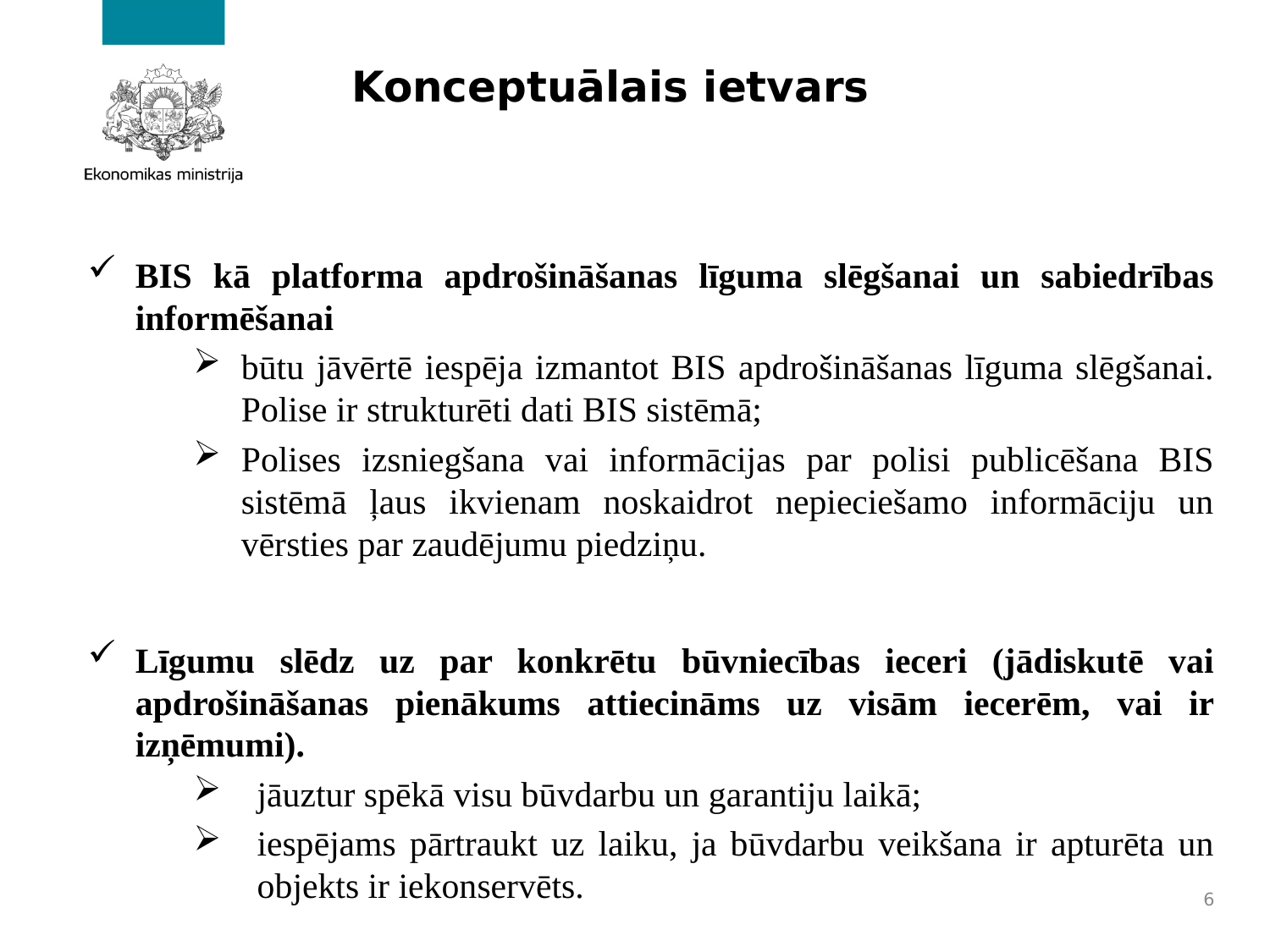

# Konceptuālais ietvars

BIS kā platforma apdrošināšanas līguma slēgšanai un sabiedrības informēšanai
būtu jāvērtē iespēja izmantot BIS apdrošināšanas līguma slēgšanai. Polise ir strukturēti dati BIS sistēmā;
Polises izsniegšana vai informācijas par polisi publicēšana BIS sistēmā ļaus ikvienam noskaidrot nepieciešamo informāciju un vērsties par zaudējumu piedziņu.

Līgumu slēdz uz par konkrētu būvniecības ieceri (jādiskutē vai apdrošināšanas pienākums attiecināms uz visām iecerēm, vai ir izņēmumi).
jāuztur spēkā visu būvdarbu un garantiju laikā;
iespējams pārtraukt uz laiku, ja būvdarbu veikšana ir apturēta un objekts ir iekonservēts.

6